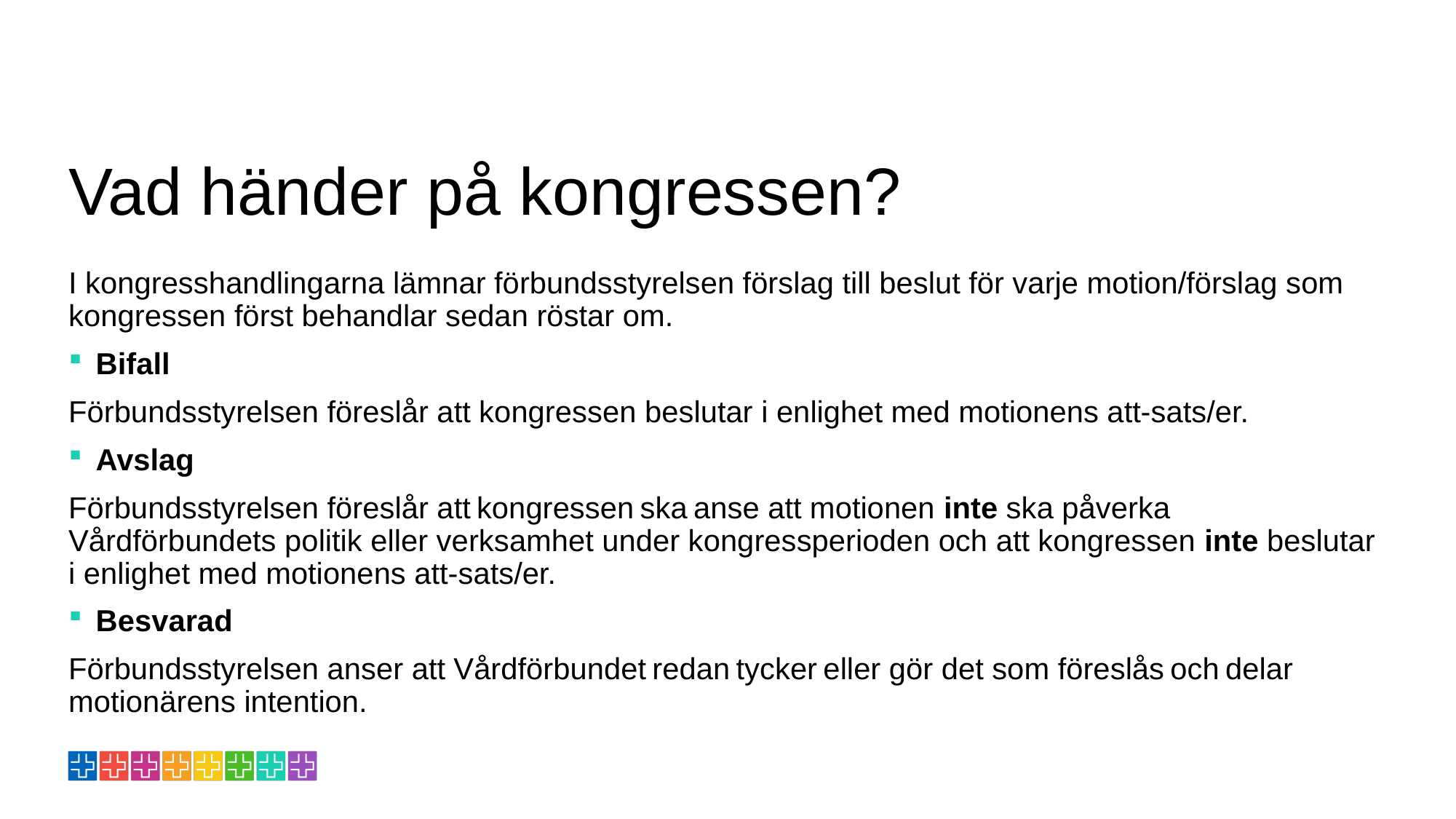

# Vad händer på kongressen?
I kongresshandlingarna lämnar förbundsstyrelsen förslag till beslut för varje motion/förslag som kongressen först behandlar sedan röstar om.
Bifall
Förbundsstyrelsen föreslår att kongressen beslutar i enlighet med motionens att-sats/er.
Avslag
Förbundsstyrelsen föreslår att kongressen ska anse att motionen inte ska påverka Vårdförbundets politik eller verksamhet under kongressperioden och att kongressen inte beslutar i enlighet med motionens att-sats/er.
Besvarad
Förbundsstyrelsen anser att Vårdförbundet redan tycker eller gör det som föreslås och delar motionärens intention.